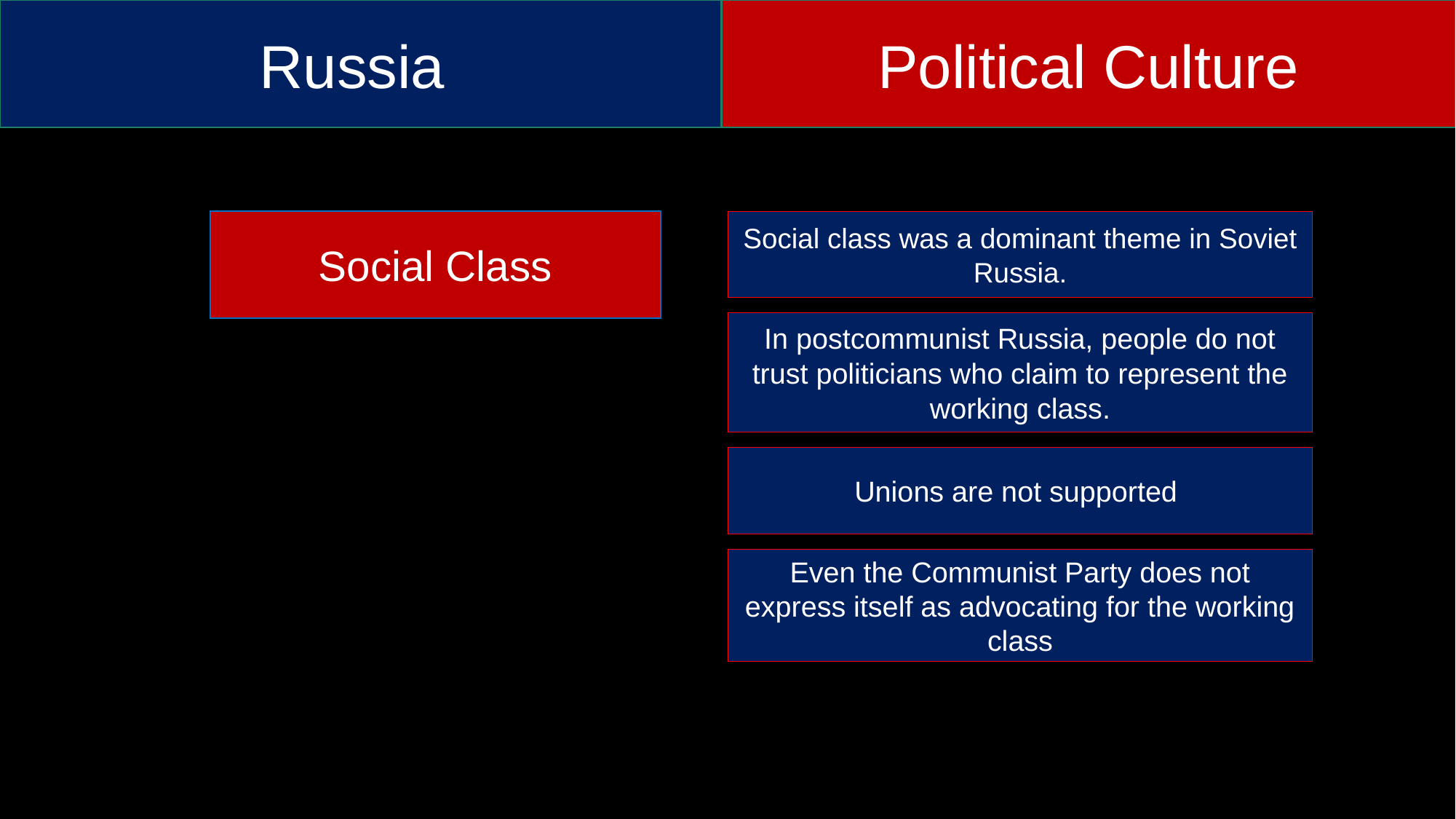

Russia
Political Culture
Social class was a dominant theme in Soviet Russia.
Social Class
In postcommunist Russia, people do not trust politicians who claim to represent the working class.
Unions are not supported
Even the Communist Party does not express itself as advocating for the working class